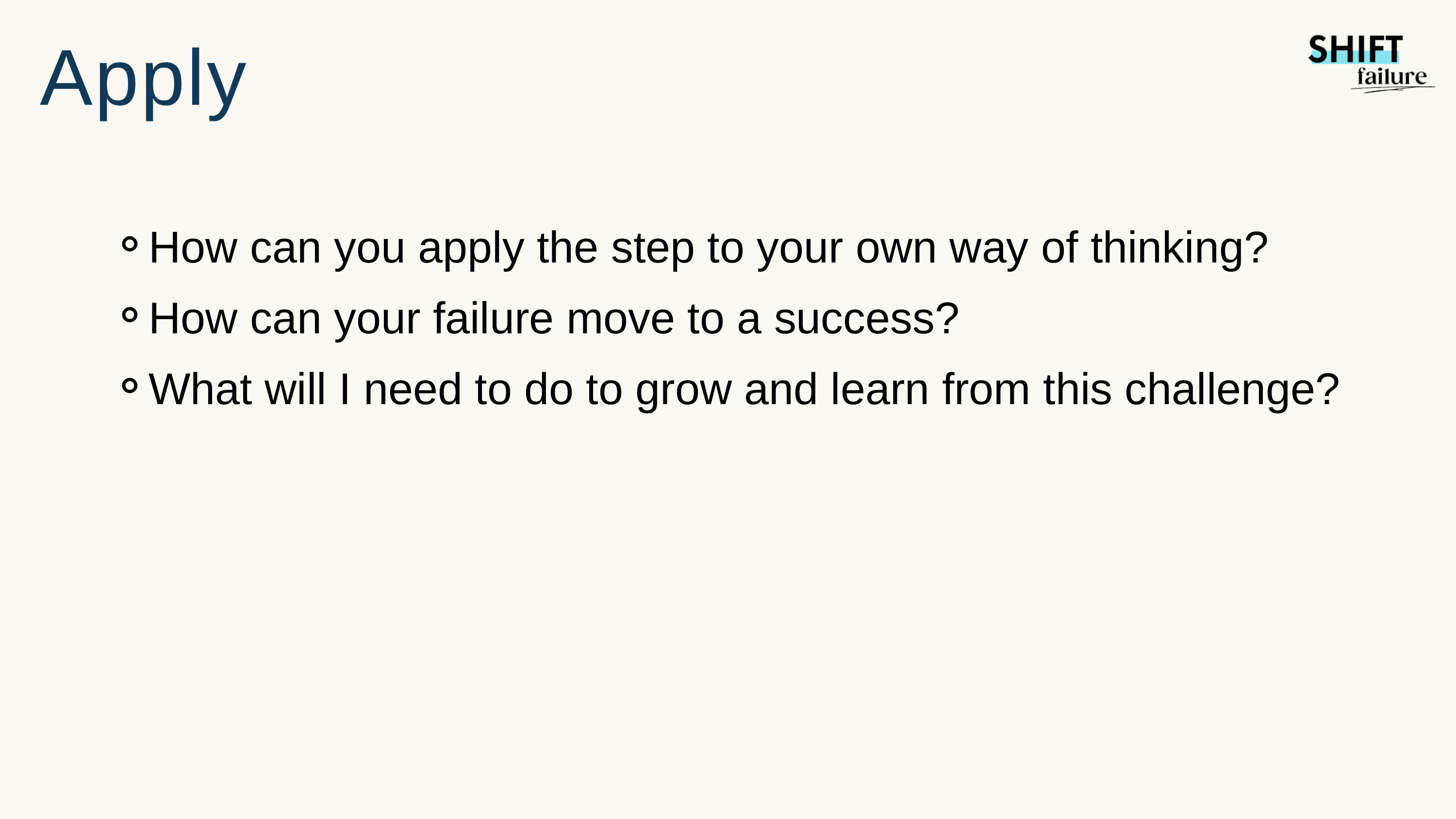

Apply
How can you apply the step to your own way of thinking?
How can your failure move to a success?
What will I need to do to grow and learn from this challenge?